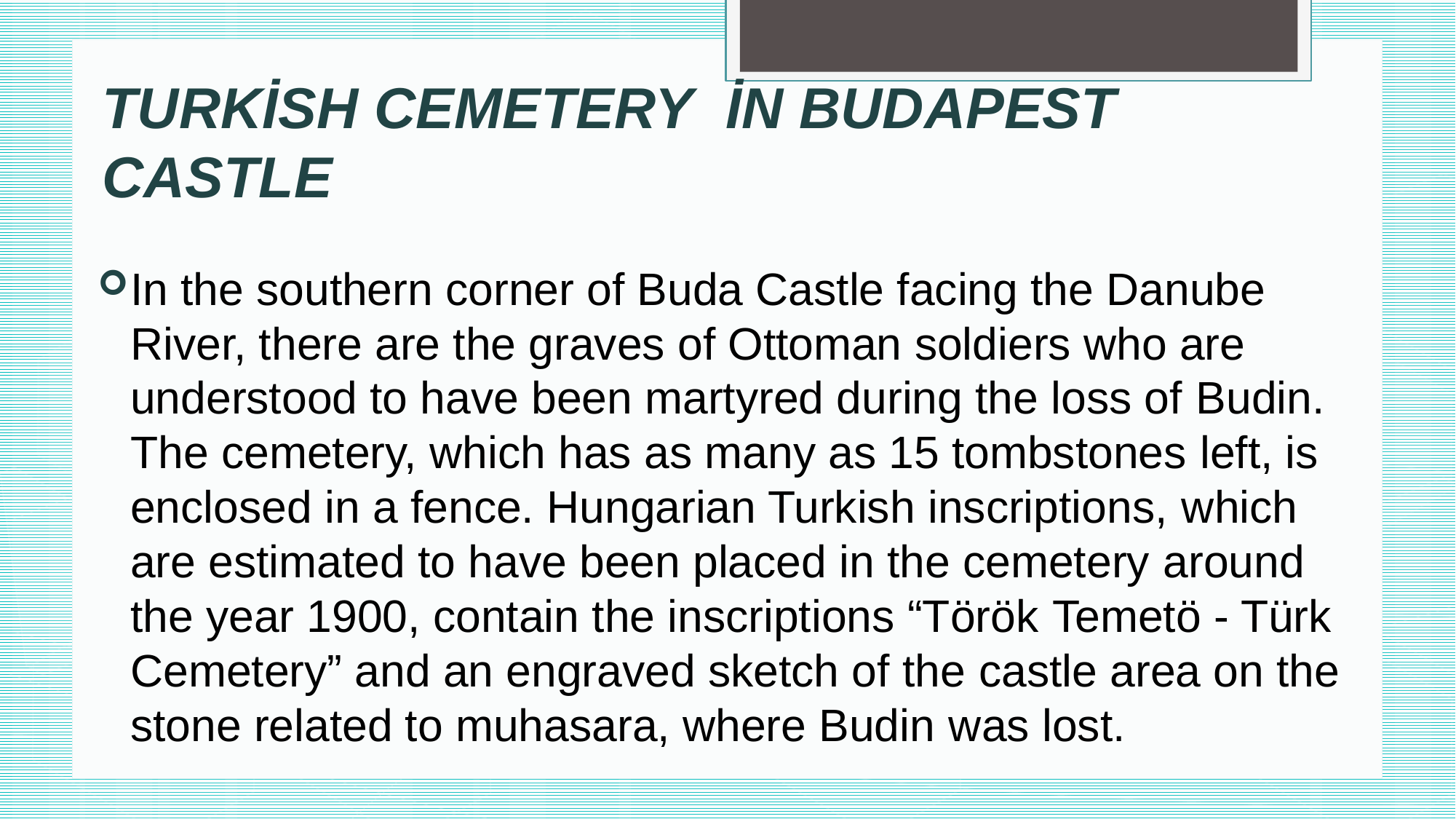

# TURKİSH CEMETERY  İN BUDAPEST CASTLE
In the southern corner of Buda Castle facing the Danube River, there are the graves of Ottoman soldiers who are understood to have been martyred during the loss of Budin. The cemetery, which has as many as 15 tombstones left, is enclosed in a fence. Hungarian Turkish inscriptions, which are estimated to have been placed in the cemetery around the year 1900, contain the inscriptions “Török Temetö - Türk Cemetery” and an engraved sketch of the castle area on the stone related to muhasara, where Budin was lost.